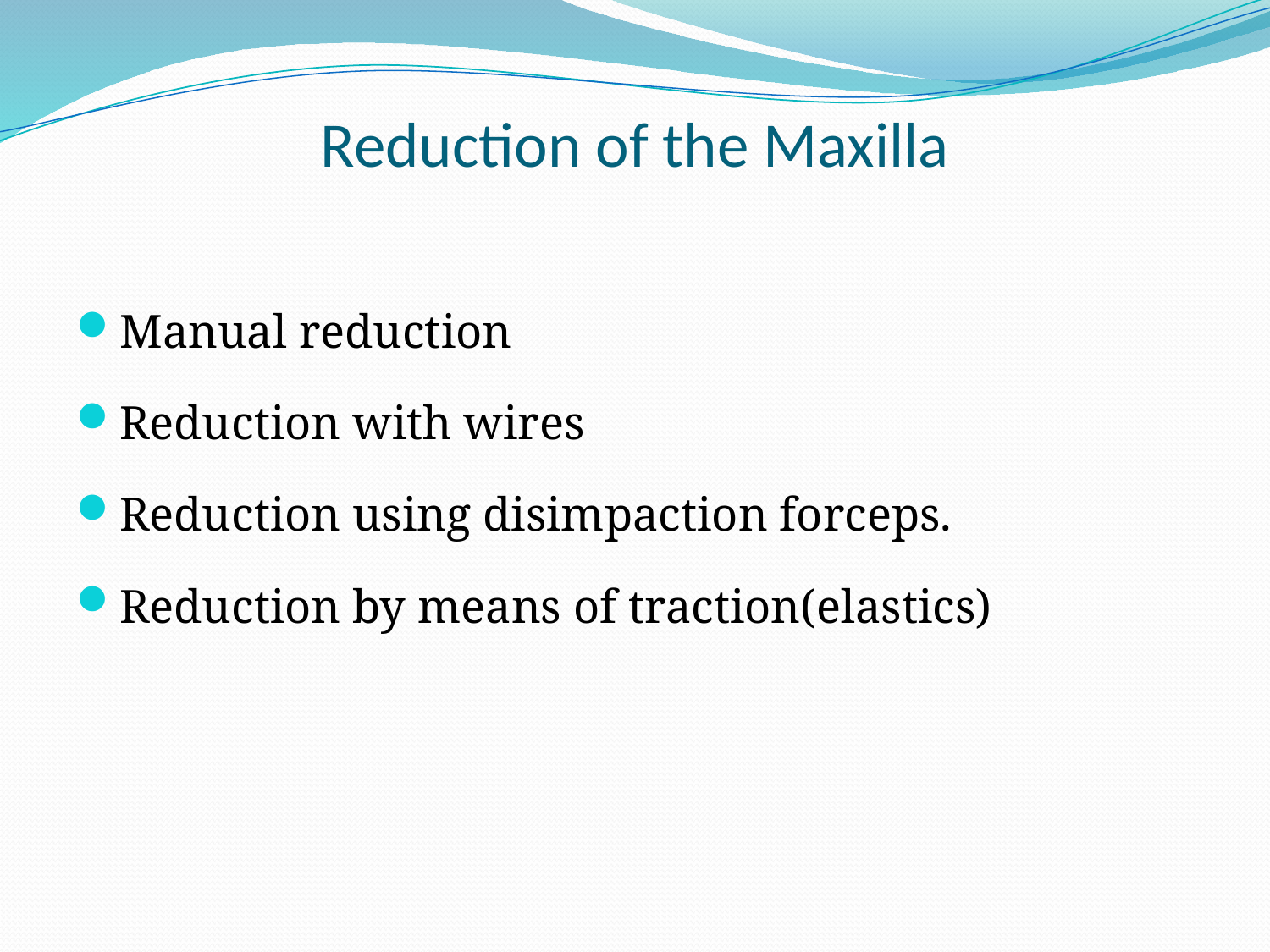

# Reduction of the Maxilla
Manual reduction
Reduction with wires
Reduction using disimpaction forceps.
Reduction by means of traction(elastics)